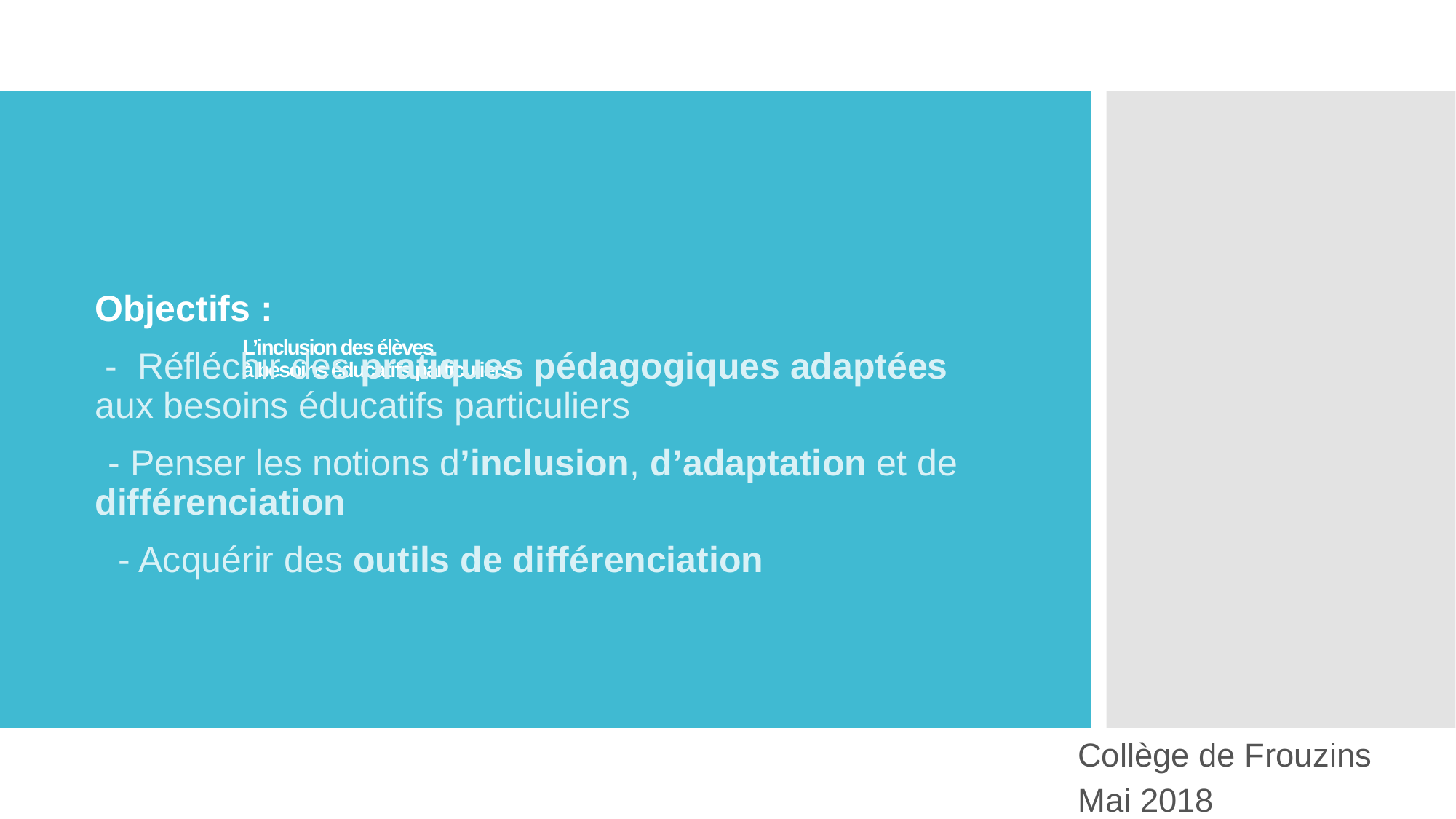

# L’inclusion des élèves à besoins éducatifs particuliers
Objectifs :
 -  Réfléchir des pratiques pédagogiques adaptées aux besoins éducatifs particuliers
- Penser les notions d’inclusion, d’adaptation et de différenciation
 - Acquérir des outils de différenciation

Collège de Frouzins
Mai 2018